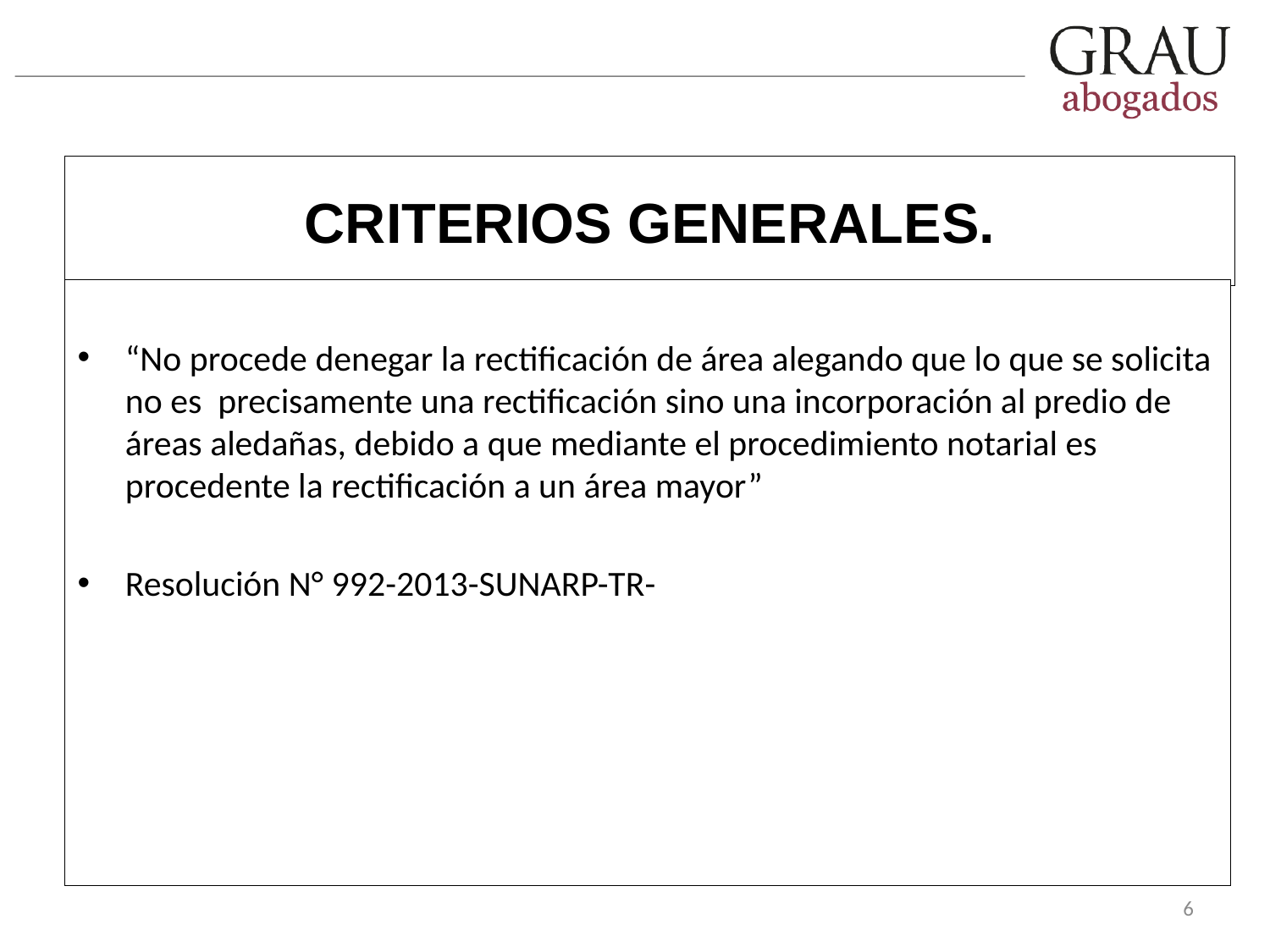

CRITERIOS GENERALES.

“No procede denegar la rectificación de área alegando que lo que se solicita no es  precisamente una rectificación sino una incorporación al predio de áreas aledañas, debido a que mediante el procedimiento notarial es procedente la rectificación a un área mayor”

Resolución N° 992-2013-SUNARP-TR-
6